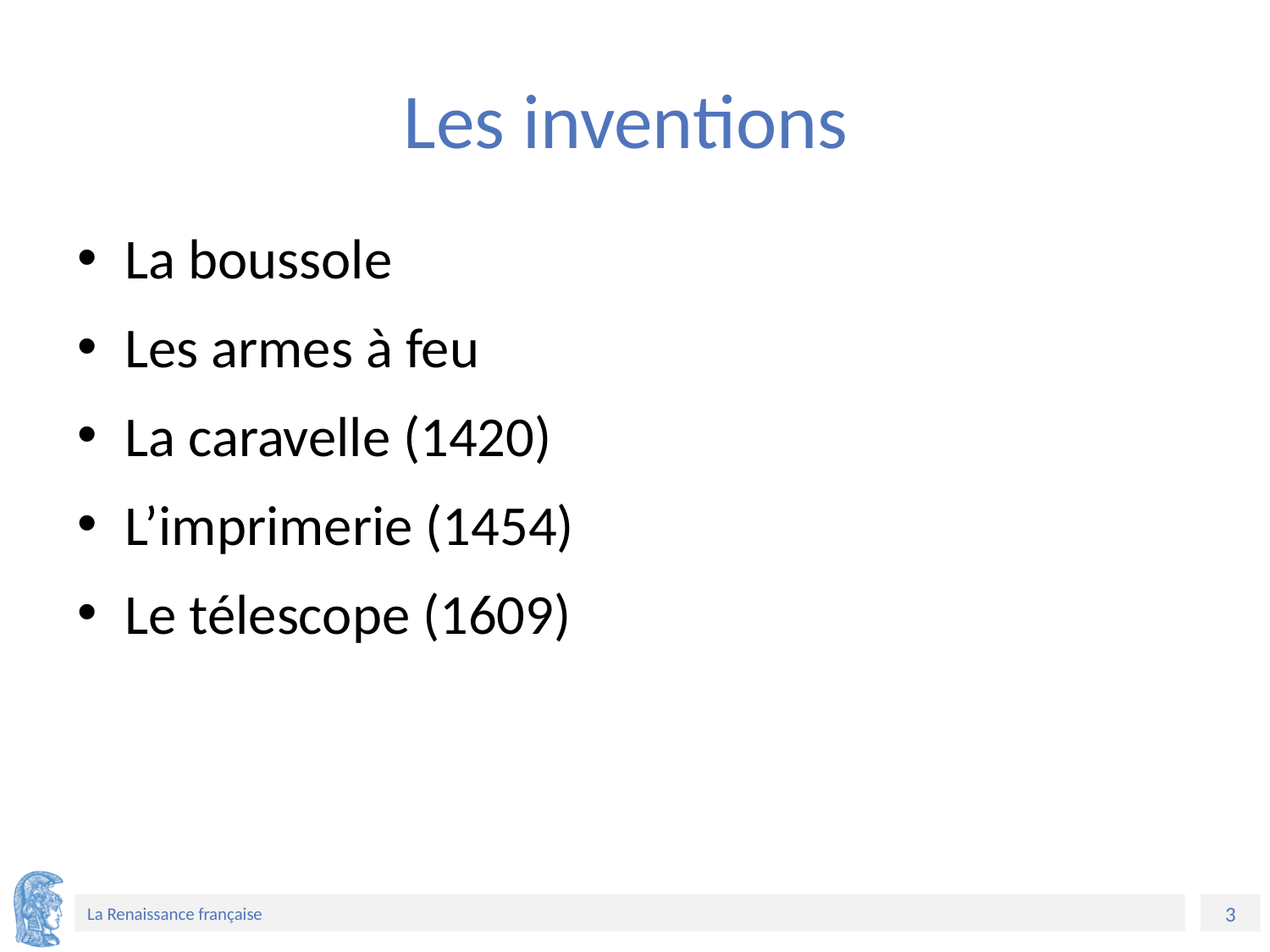

# Les inventions
La boussole
Les armes à feu
La caravelle (1420)
L’imprimerie (1454)
Le télescope (1609)